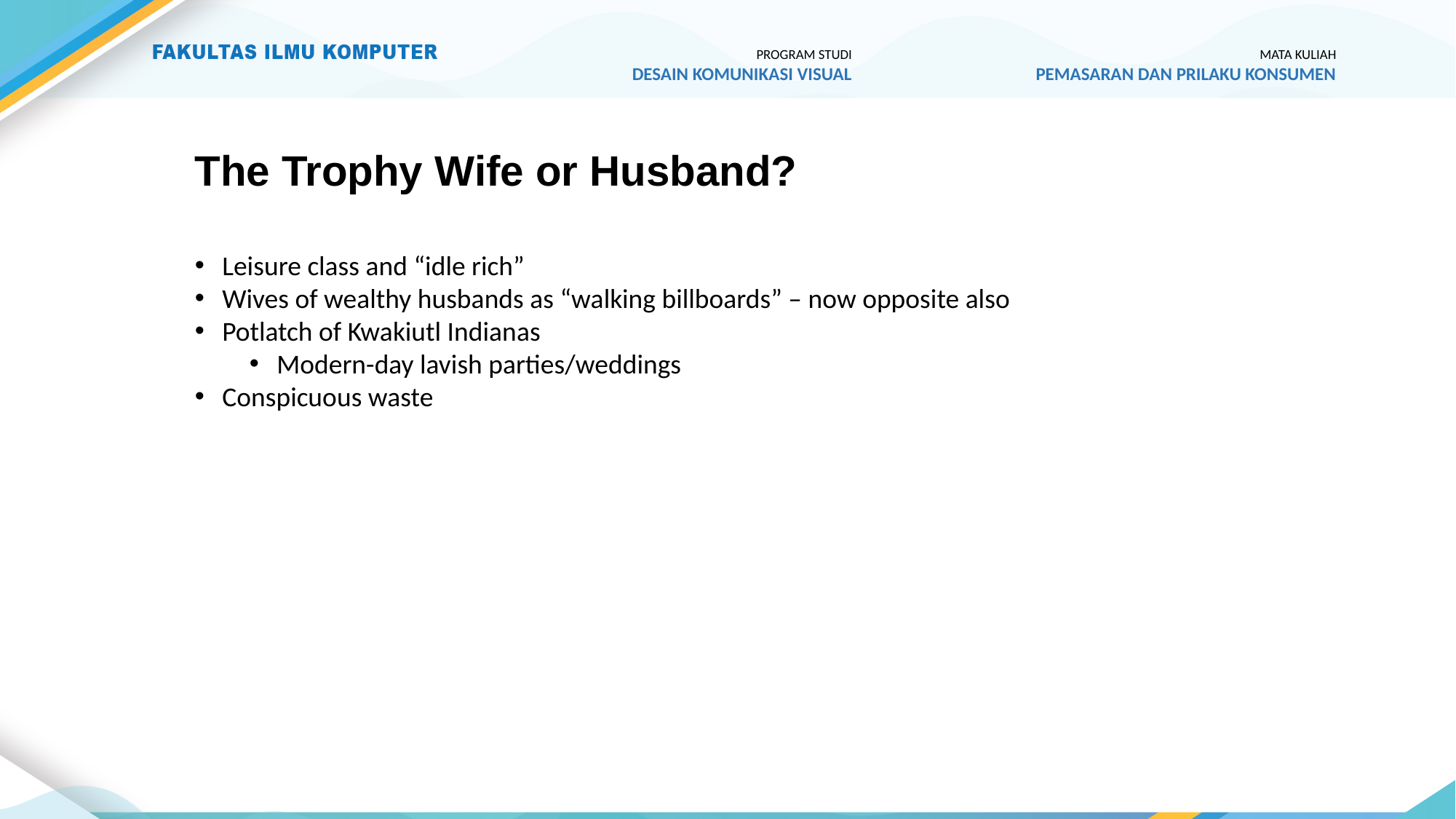

PROGRAM STUDI
DESAIN KOMUNIKASI VISUAL
MATA KULIAH
PEMASARAN DAN PRILAKU KONSUMEN

# The Trophy Wife or Husband?
Leisure class and “idle rich”
Wives of wealthy husbands as “walking billboards” – now opposite also
Potlatch of Kwakiutl Indianas
Modern-day lavish parties/weddings
Conspicuous waste